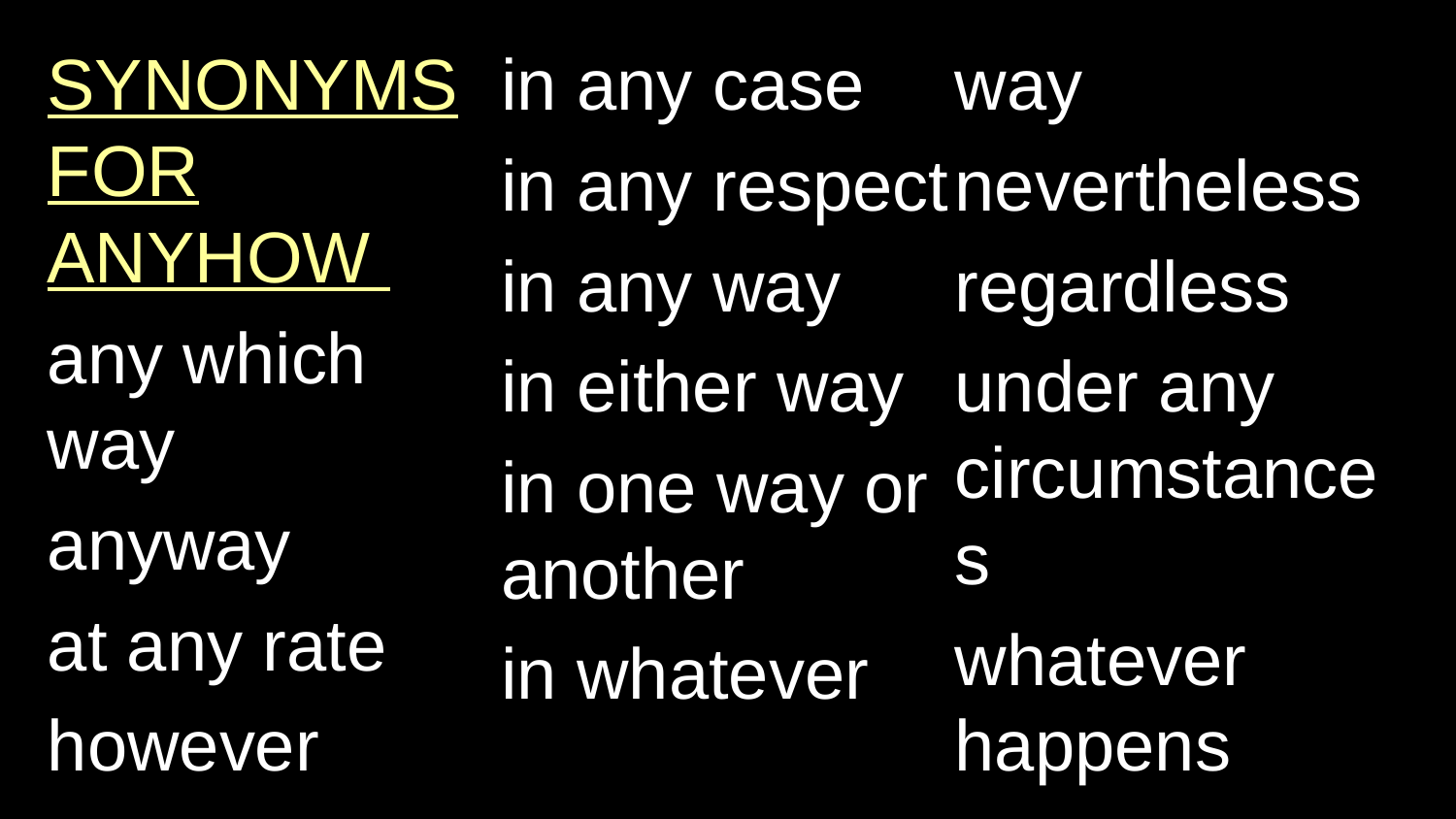

SYNONYMS FOR ANYHOW
any which way
anyway
at any rate
however
in any case
in any respect
in any way
in either way
in one way or another
in whatever way
nevertheless
regardless
under any circumstances
whatever happens